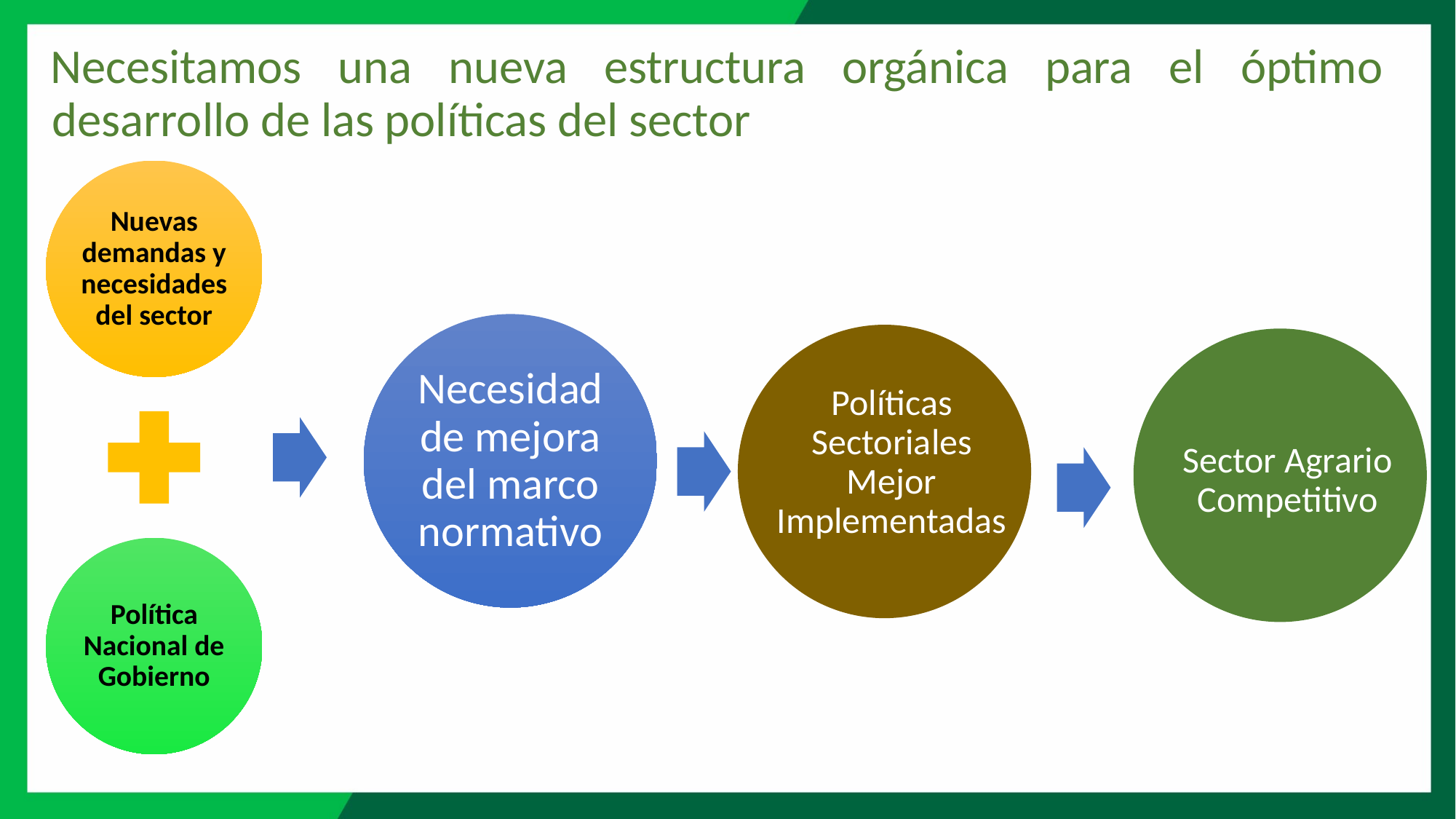

Necesitamos una nueva estructura orgánica para el óptimo desarrollo de las políticas del sector

Nuevas demandas y necesidades del sector

Necesidad de mejora del marco normativo

Políticas Sectoriales Mejor Implementadas

Sector Agrario Competitivo

Política Nacional de Gobierno